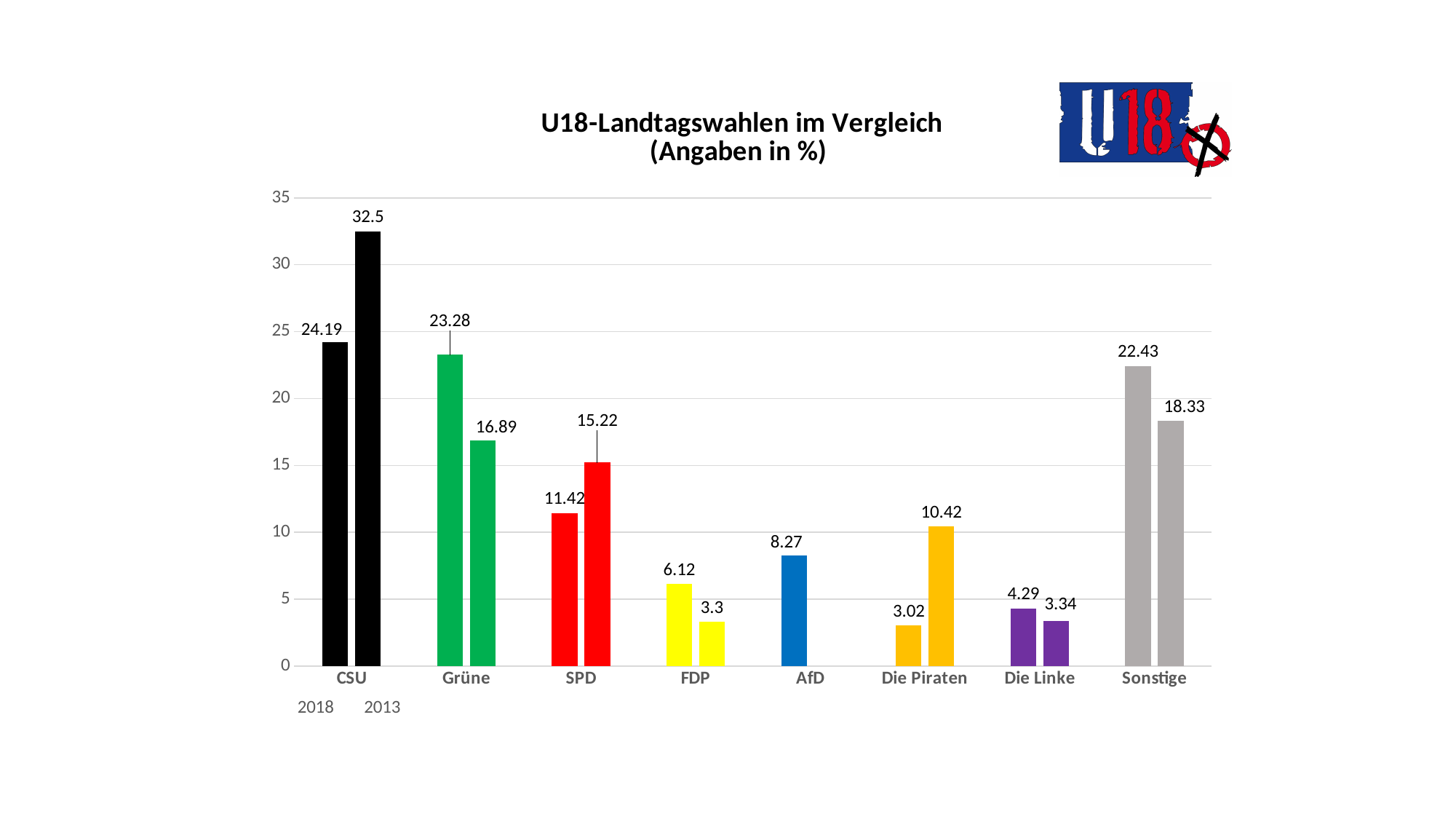

### Chart: U18-Landtagswahlen im Vergleich
(Angaben in %)

| Category | 2018 | 2013 |
|---|---|---|
| CSU | 24.19 | 32.5 |
| Grüne | 23.28 | 16.89 |
| SPD | 11.42 | 15.22 |
| FDP | 6.12 | 3.3 |
| AfD | 8.27 | None |
| Die Piraten | 3.02 | 10.42 |
| Die Linke | 4.29 | 3.34 |
| Sonstige | 22.43 | 18.33 |